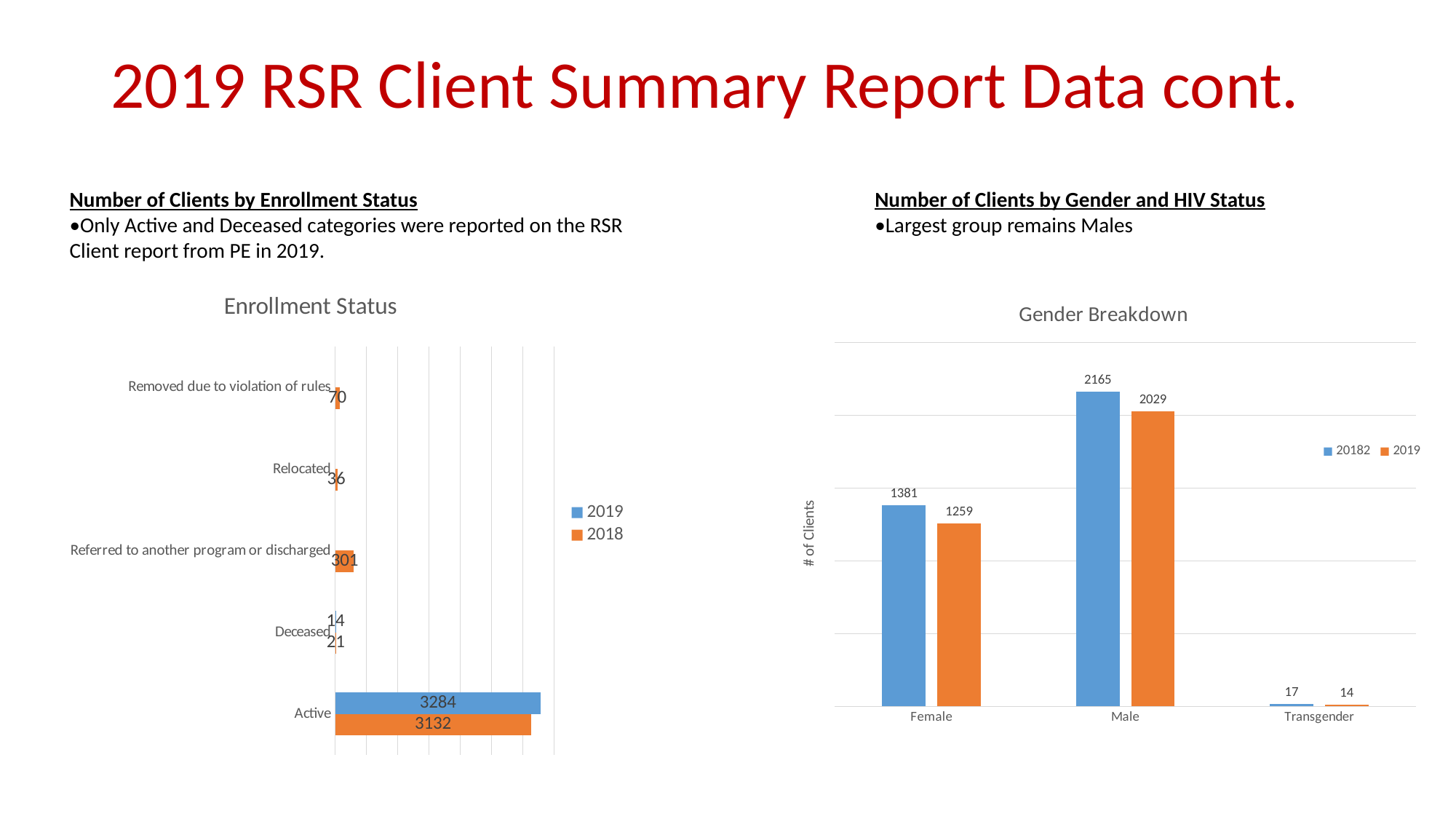

# 2019 RSR Client Summary Report Data cont.
Number of Clients by Gender and HIV Status
•Largest group remains Males
Number of Clients by Enrollment Status
•Only Active and Deceased categories were reported on the RSR Client report from PE in 2019.

### Chart: Enrollment Status

| Category | 2018 | 2019 |
|---|---|---|
| Active | 3132.0 | 3284.0 |
| Deceased | 21.0 | 14.0 |
| Referred to another program or discharged | 301.0 | None |
| Relocated | 36.0 | None |
| Removed due to violation of rules | 70.0 | None |

### Chart: Gender Breakdown

| Category | 20182 | 2019 |
|---|---|---|
| Female | 1381.0 | 1259.0 |
| Male | 2165.0 | 2029.0 |
| Transgender | 17.0 | 14.0 |